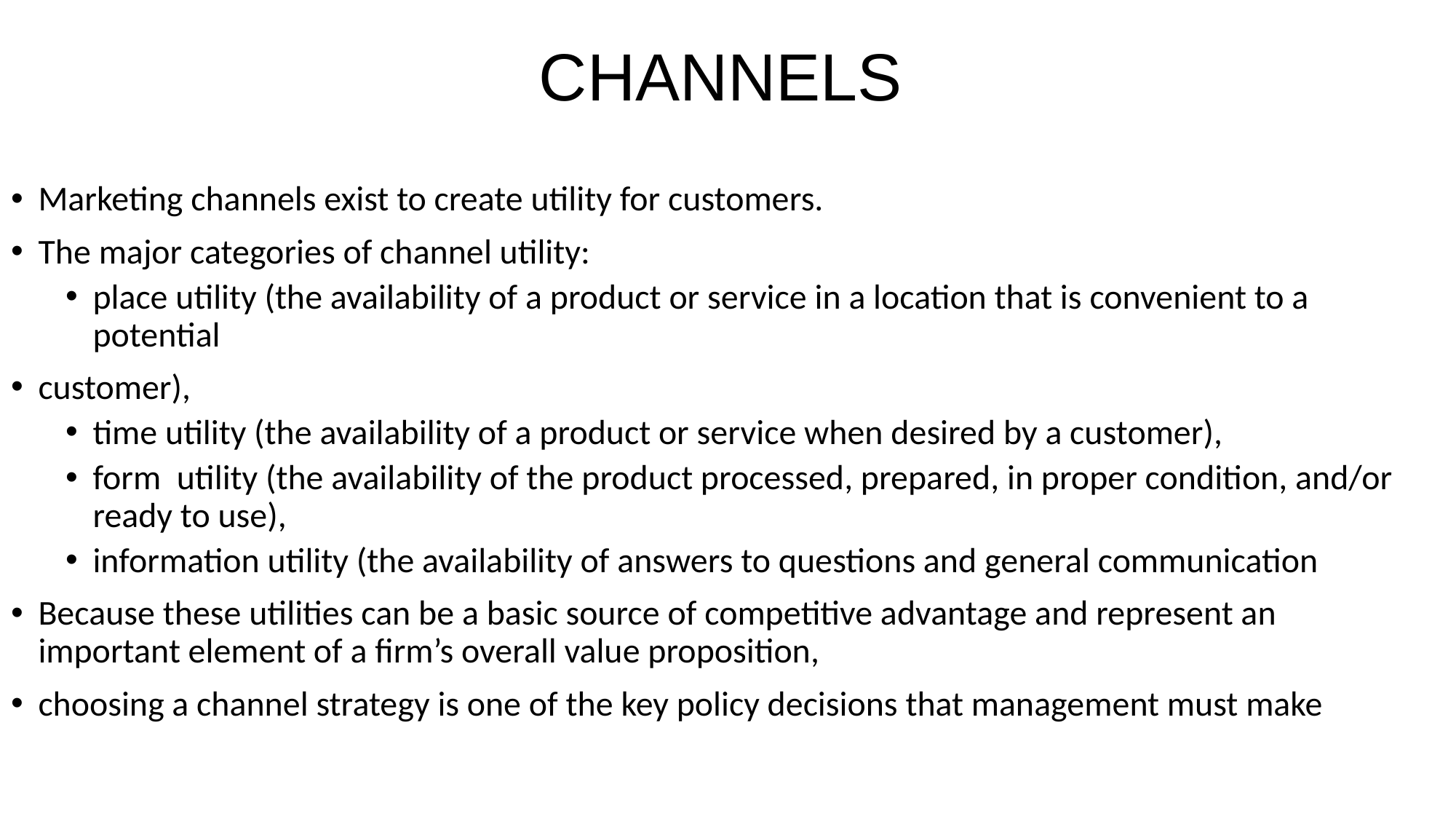

# CHANNELS
Marketing channels exist to create utility for customers.
The major categories of channel utility:
place utility (the availability of a product or service in a location that is convenient to a potential
customer),
time utility (the availability of a product or service when desired by a customer),
form  utility (the availability of the product processed, prepared, in proper condition, and/or ready to use),
information utility (the availability of answers to questions and general communication
Because these utilities can be a basic source of competitive advantage and represent an important element of a firm’s overall value proposition,
choosing a channel strategy is one of the key policy decisions that management must make